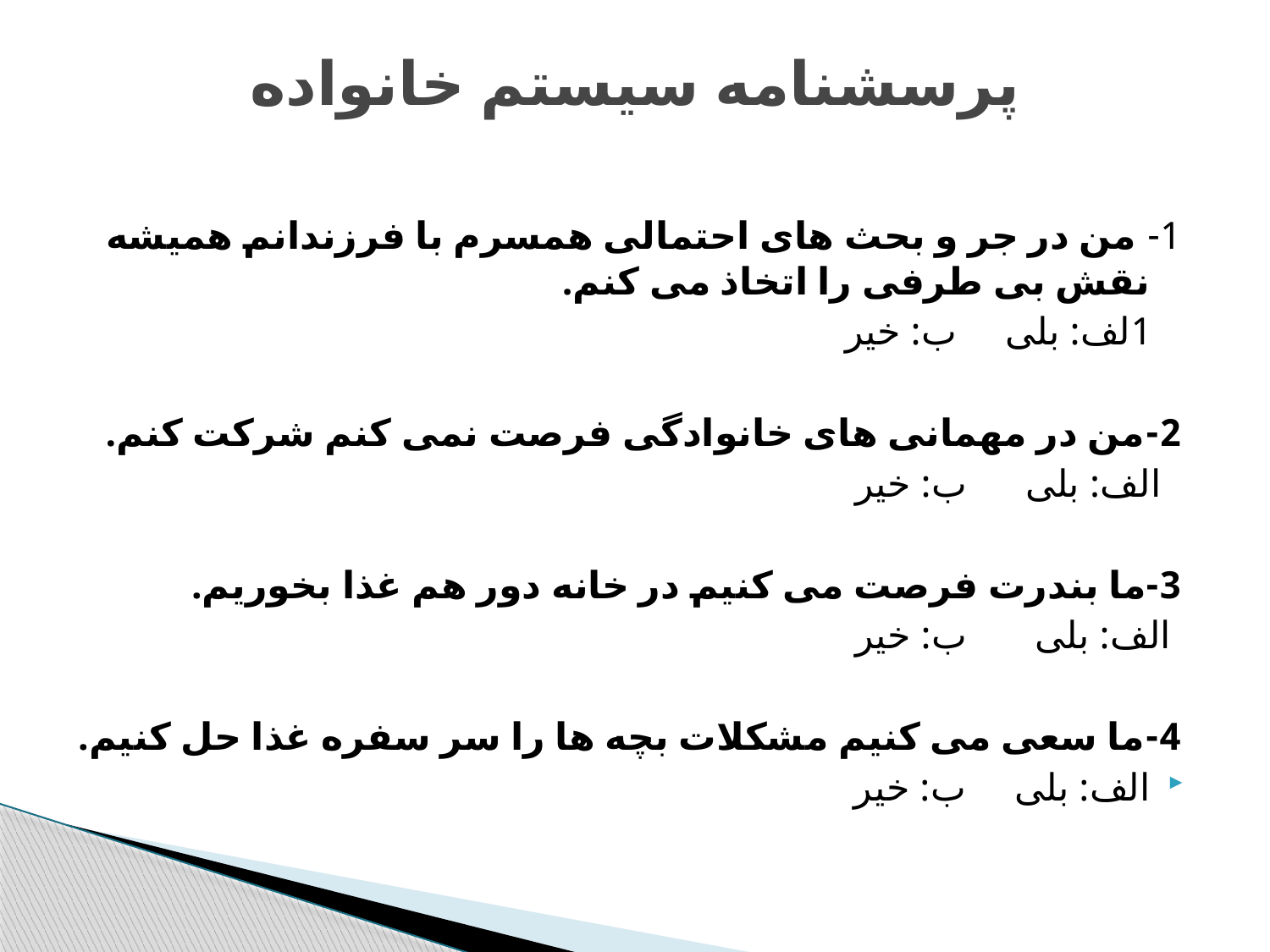

# پرسشنامه سيستم خانواده
1- من در جر و بحث های احتمالی همسرم با فرزندانم هميشه نقش بی طرفی را اتخاذ می کنم.
   1لف: بلی     ب: خير

2-من در مهمانی های خانوادگی فرصت نمی کنم شرکت کنم.
  الف: بلی      ب: خير

3-ما بندرت فرصت می کنيم در خانه دور هم غذا بخوريم.
 الف: بلی       ب: خير

4-ما سعی می کنيم مشکلات بچه ها را سر سفره غذا حل کنيم.
الف: بلی     ب: خير